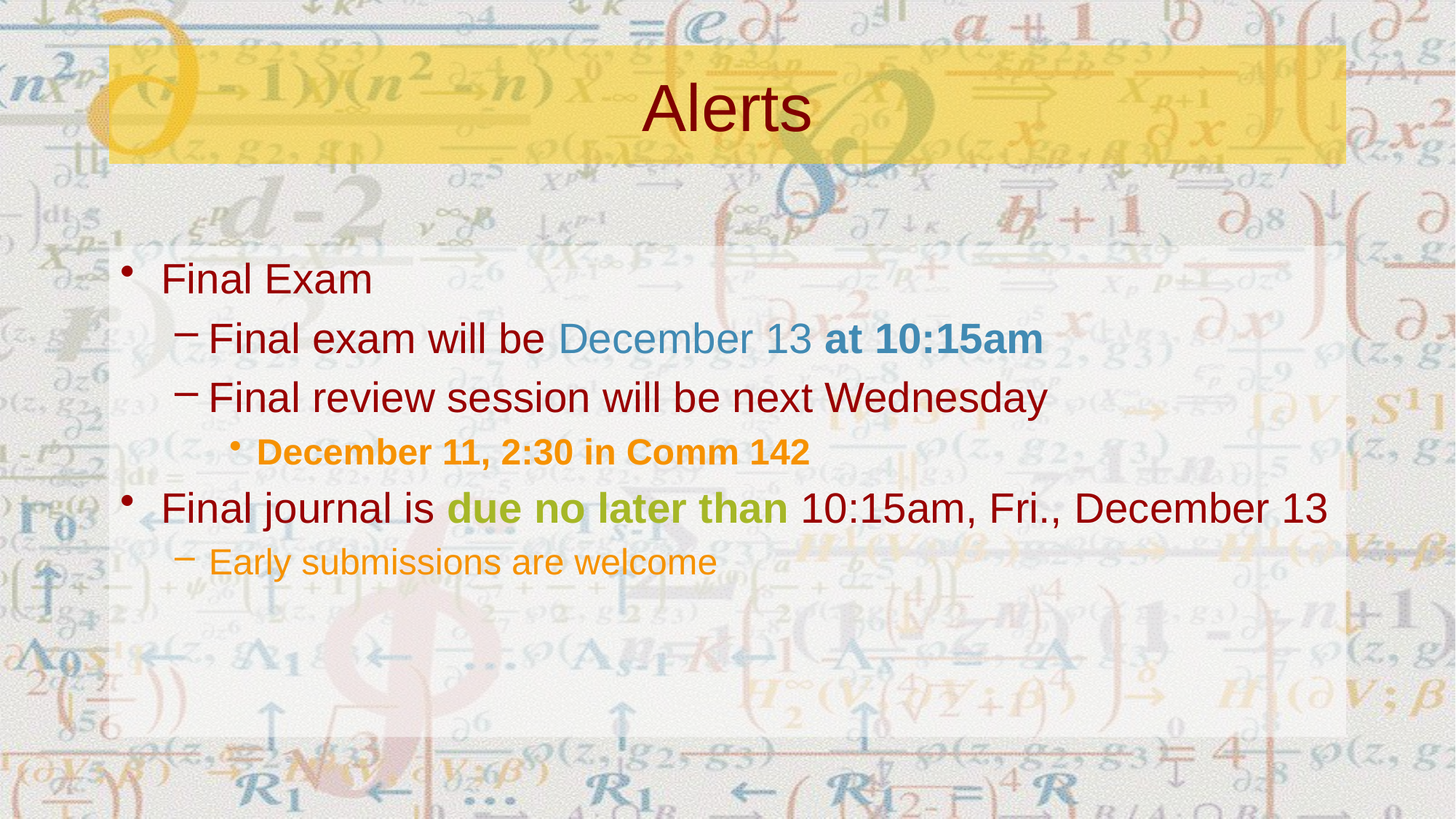

# Alerts
Final Exam
Final exam will be December 13 at 10:15am
Final review session will be next Wednesday
December 11, 2:30 in Comm 142
Final journal is due no later than 10:15am, Fri., December 13
Early submissions are welcome